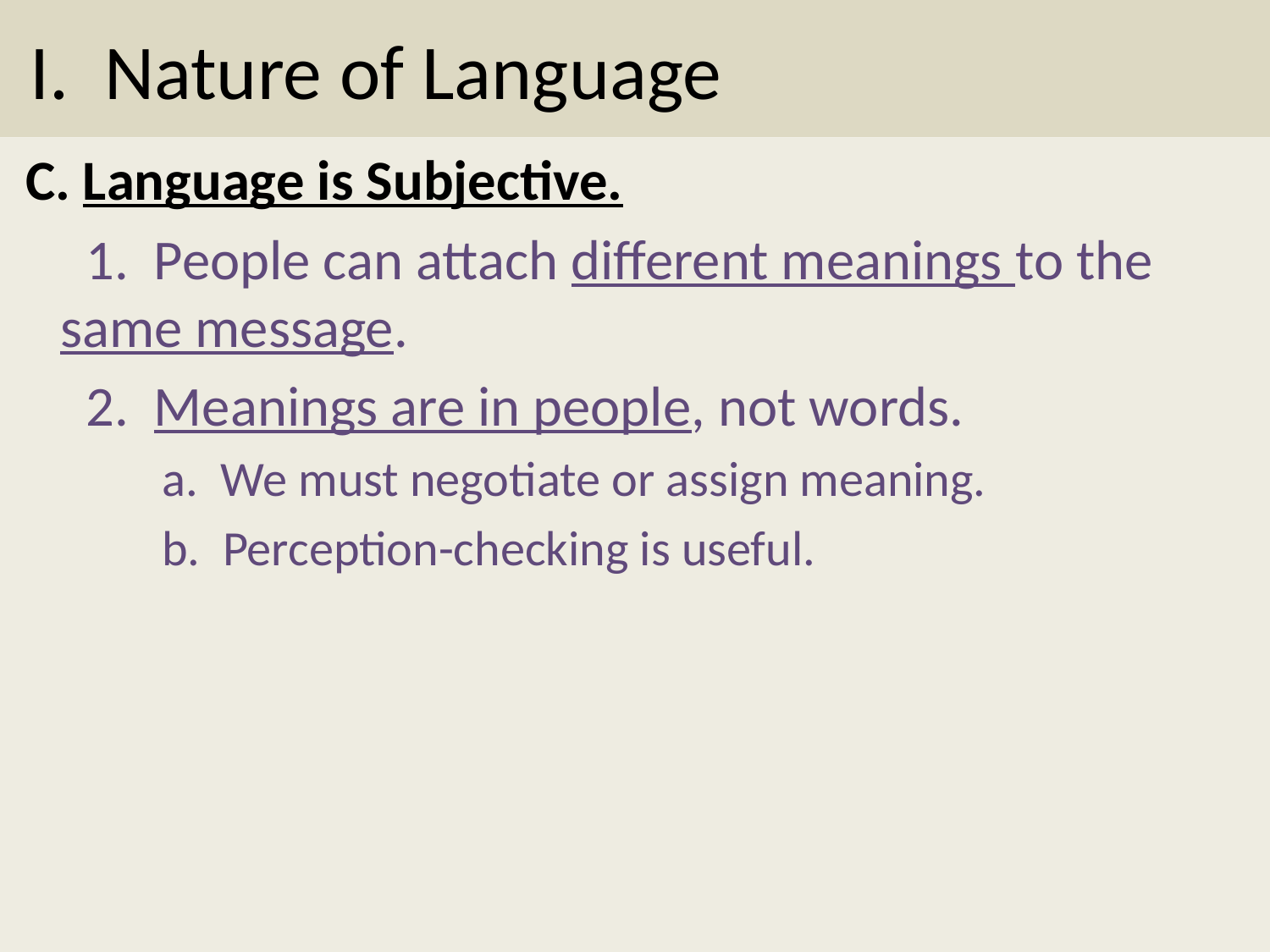

# I.  Nature of Language
 C. Language is Subjective.
	  1.  People can attach different meanings to the 	 same message.
	  2.  Meanings are in people, not words.
  a.  We must negotiate or assign meaning.
  b.  Perception-checking is useful.